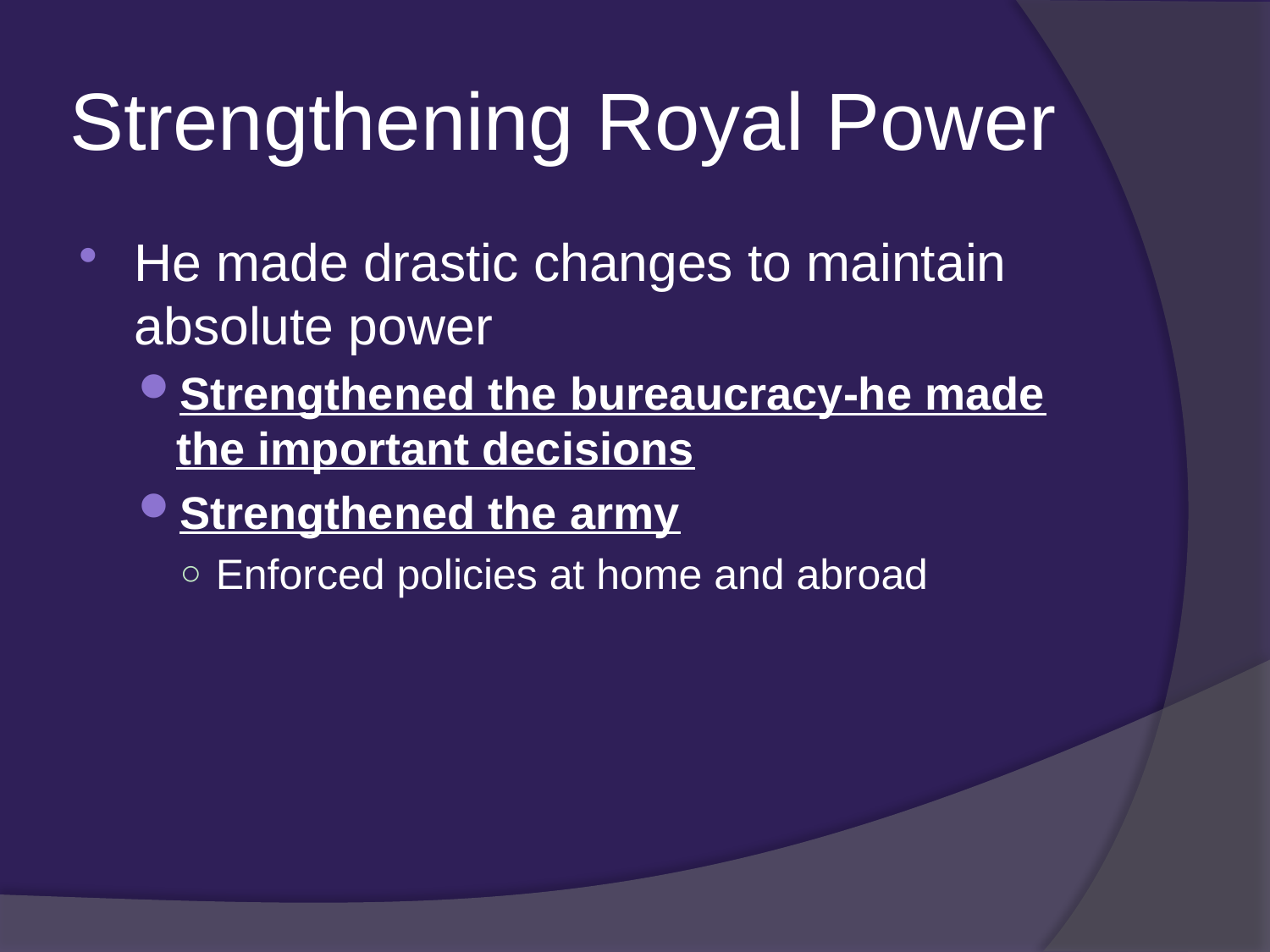

# Strengthening Royal Power
He made drastic changes to maintain absolute power
Strengthened the bureaucracy-he made the important decisions
Strengthened the army
Enforced policies at home and abroad